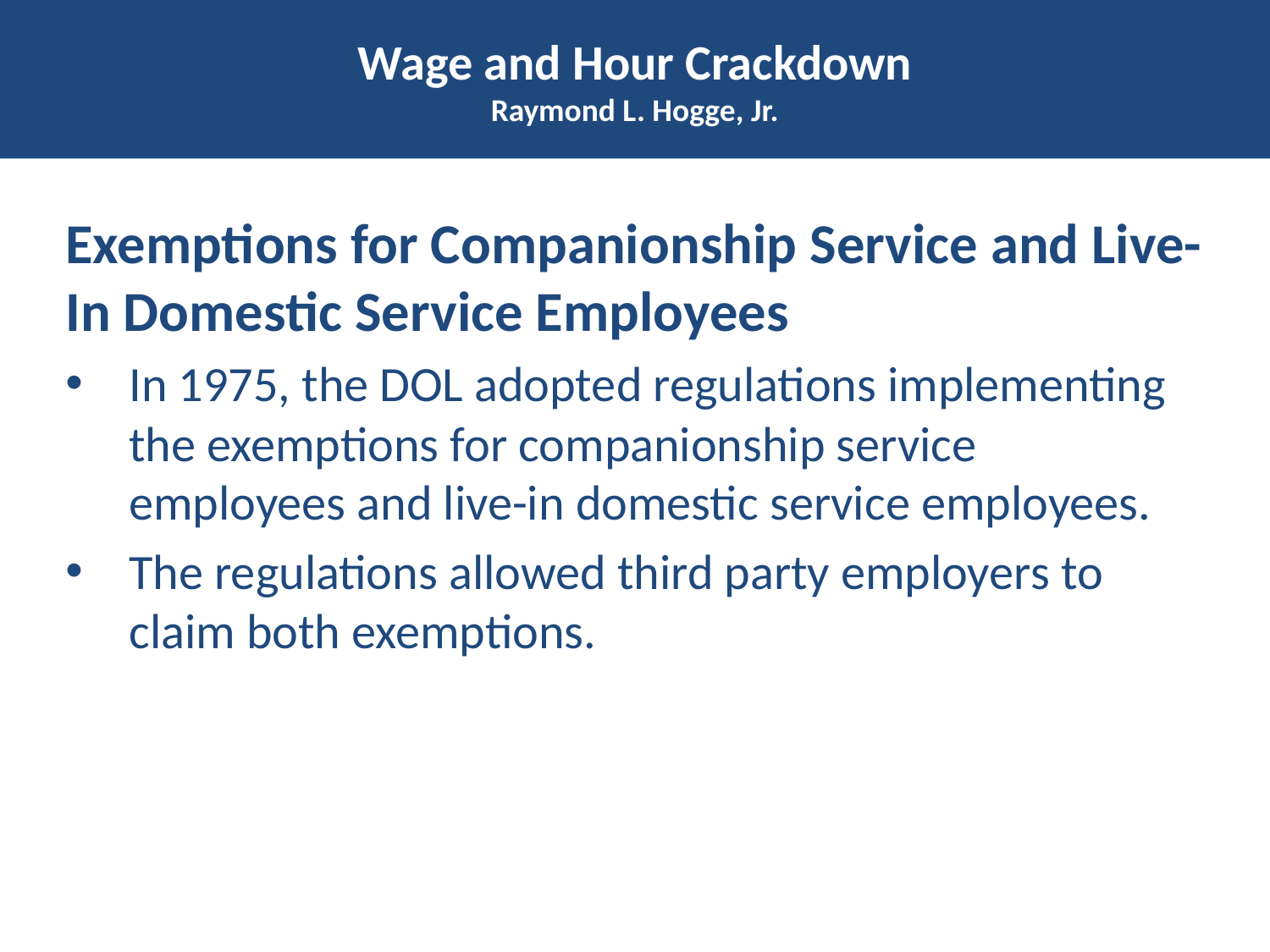

# Wage and Hour Crackdown Raymond L. Hogge, Jr.
Exemptions for Companionship Service and Live-In Domestic Service Employees
In 1975, the DOL adopted regulations implementing the exemptions for companionship service employees and live-in domestic service employees.
The regulations allowed third party employers to claim both exemptions.